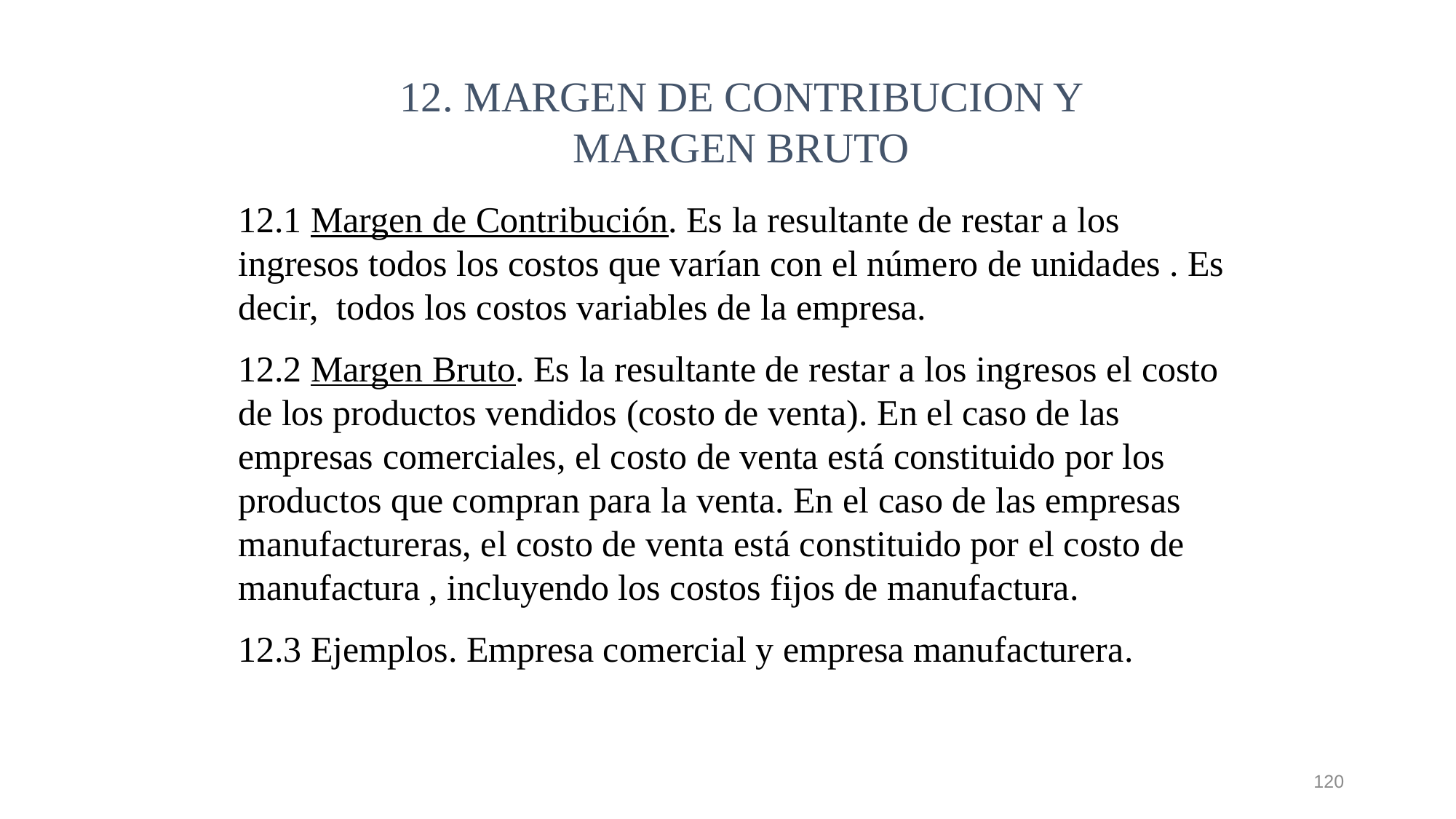

12. MARGEN DE CONTRIBUCION Y MARGEN BRUTO
12.1 Margen de Contribución. Es la resultante de restar a los ingresos todos los costos que varían con el número de unidades . Es decir,  todos los costos variables de la empresa.
12.2 Margen Bruto. Es la resultante de restar a los ingresos el costo de los productos vendidos (costo de venta). En el caso de las empresas comerciales, el costo de venta está constituido por los productos que compran para la venta. En el caso de las empresas manufactureras, el costo de venta está constituido por el costo de manufactura , incluyendo los costos fijos de manufactura.
12.3 Ejemplos. Empresa comercial y empresa manufacturera.
120